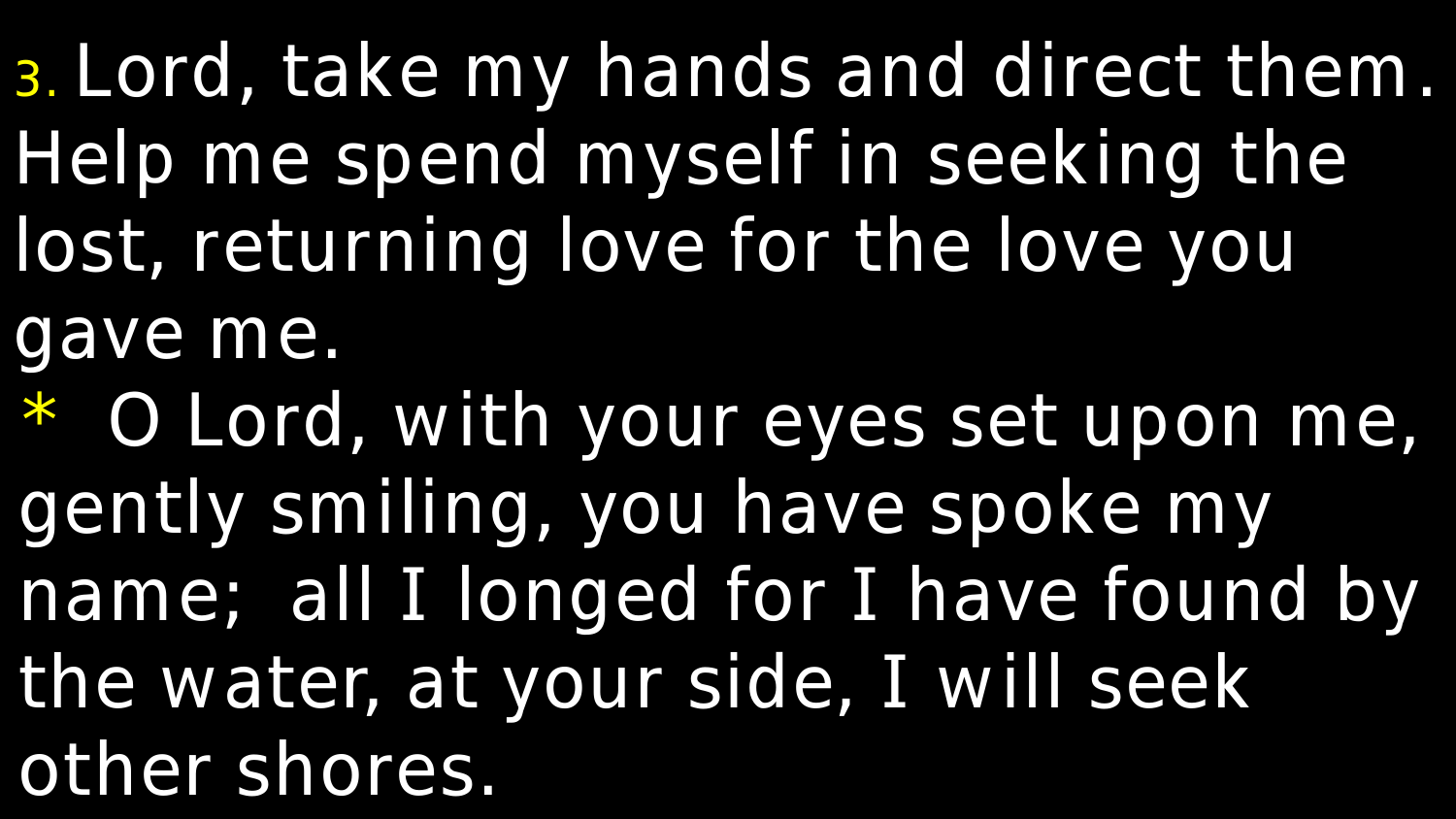

# 3. Lord, take my hands and direct them. Help me spend myself in seeking the lost, returning love for the love you gave me.
*  O Lord, with your eyes set upon me, gently smiling, you have spoke my name;  all I longed for I have found by the water, at your side, I will seek other shores.